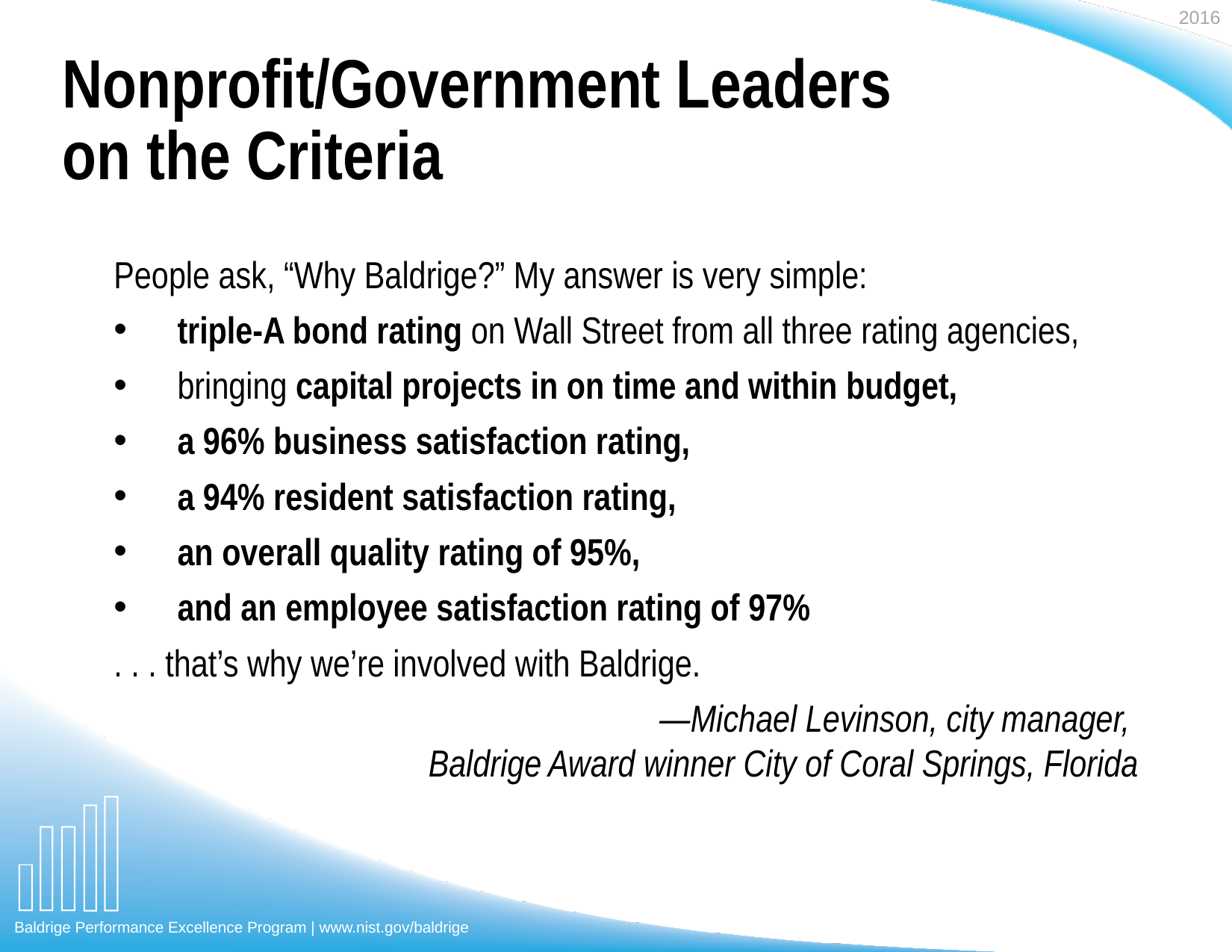

# Nonprofit/Government Leaders on the Criteria
People ask, “Why Baldrige?” My answer is very simple:
triple-A bond rating on Wall Street from all three rating agencies,
bringing capital projects in on time and within budget,
a 96% business satisfaction rating,
a 94% resident satisfaction rating,
an overall quality rating of 95%,
and an employee satisfaction rating of 97%
. . . that’s why we’re involved with Baldrige.
—Michael Levinson, city manager,
Baldrige Award winner City of Coral Springs, Florida